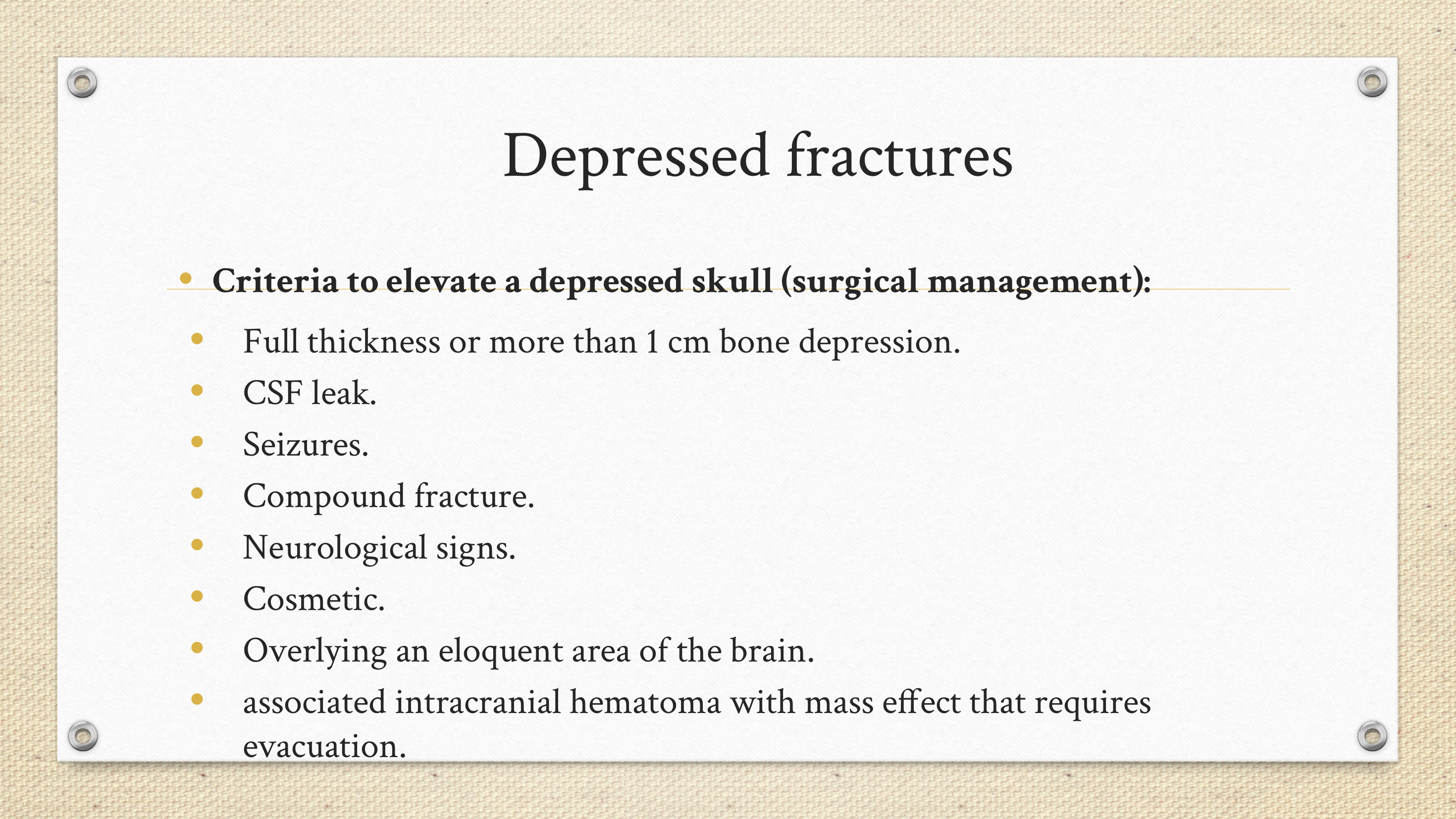

# Depressed fractures
Criteria to elevate a depressed skull (surgical management):
Full thickness or more than 1 cm bone depression.
CSF leak.
Seizures.
Compound fracture.
Neurological signs.
Cosmetic.
Overlying an eloquent area of the brain.
associated intracranial hematoma with mass effect that requires evacuation.